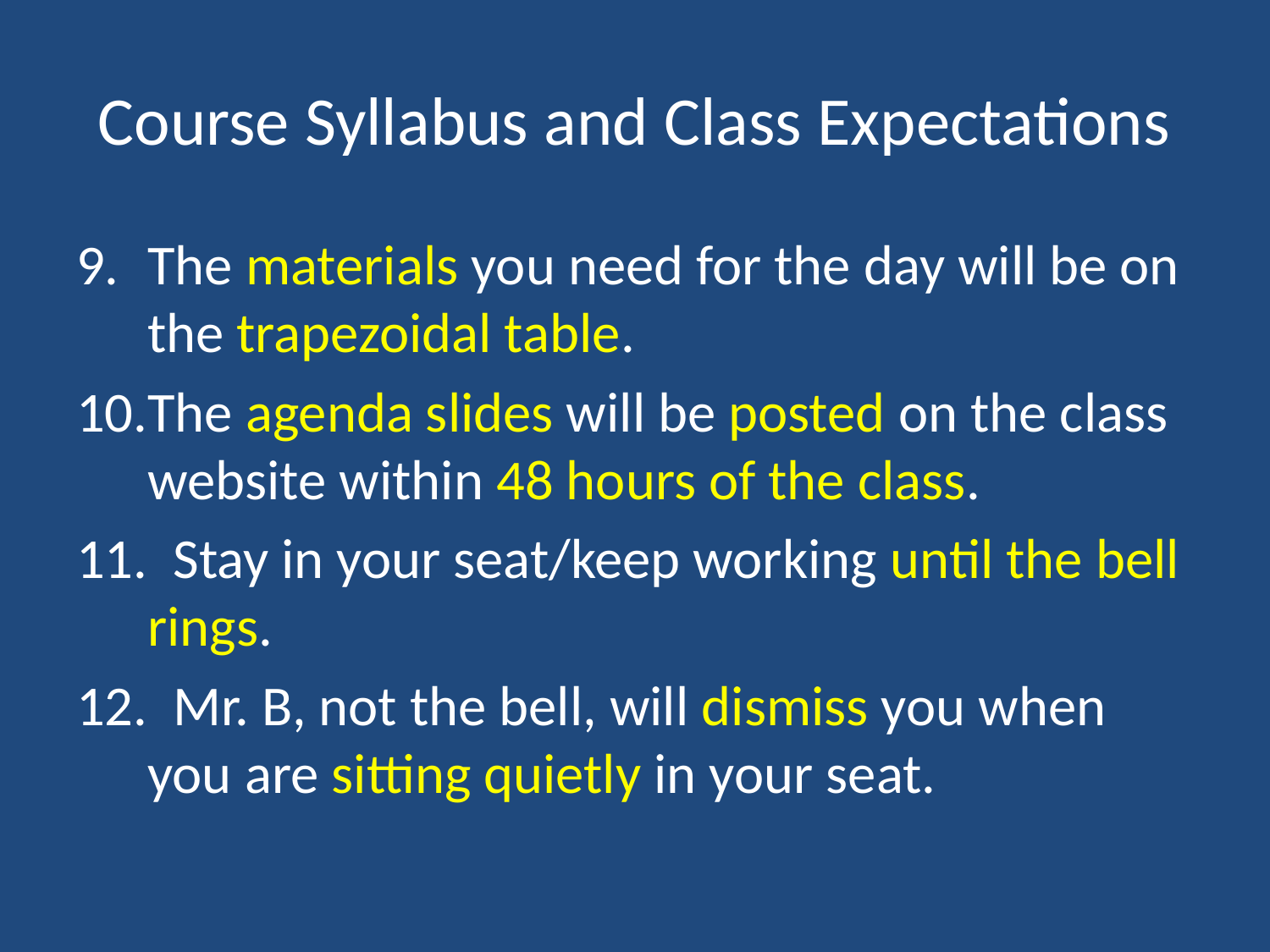

# Course Syllabus and Class Expectations
The materials you need for the day will be on the trapezoidal table.
The agenda slides will be posted on the class website within 48 hours of the class.
  Stay in your seat/keep working until the bell  rings.
  Mr. B, not the bell, will dismiss you when you are sitting quietly in your seat.